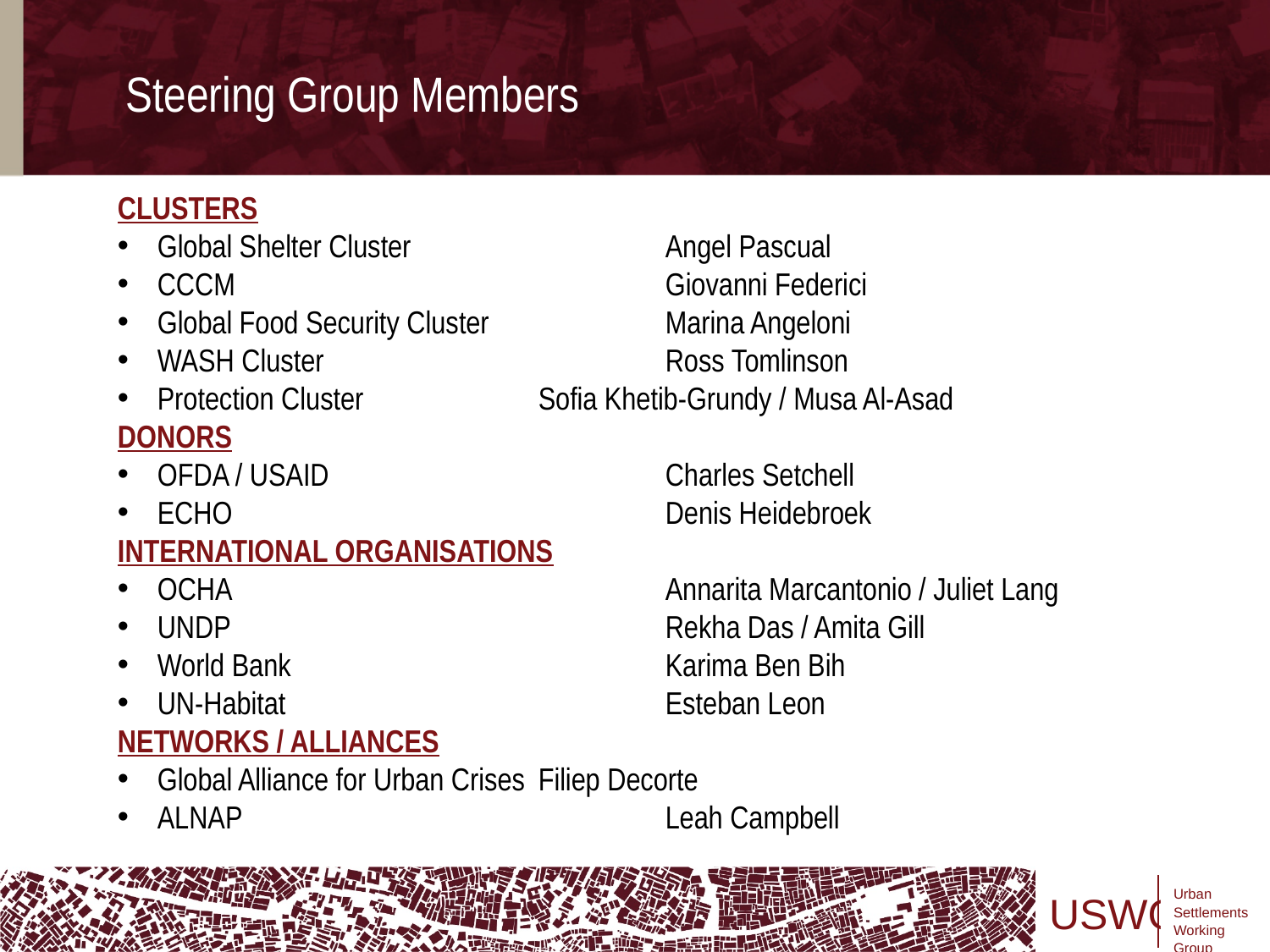

# Steering Group Members
CLUSTERS
Global Shelter Cluster 		Angel Pascual
CCCM	 			Giovanni Federici
Global Food Security Cluster	 	Marina Angeloni
WASH Cluster 			Ross Tomlinson
Protection Cluster 		Sofia Khetib-Grundy / Musa Al-Asad
DONORS
OFDA / USAID			Charles Setchell
ECHO				Denis Heidebroek
INTERNATIONAL ORGANISATIONS
OCHA				Annarita Marcantonio / Juliet Lang
UNDP				Rekha Das / Amita Gill
World Bank			Karima Ben Bih
UN-Habitat			Esteban Leon
NETWORKS / ALLIANCES
Global Alliance for Urban Crises	Filiep Decorte
ALNAP				Leah Campbell

USWG
Urban
Settlements
Working Group